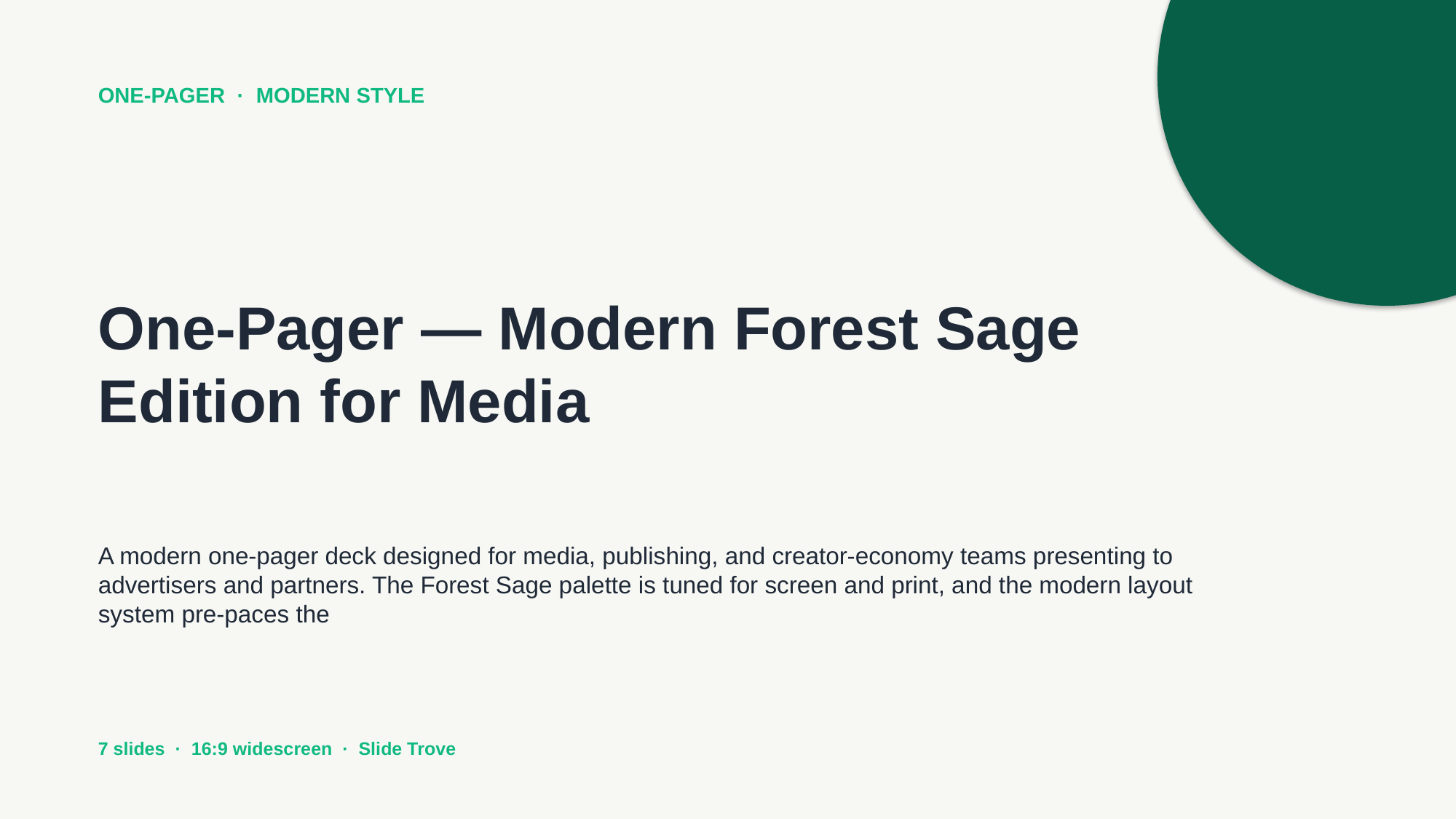

ONE-PAGER  ·  MODERN STYLE
One-Pager — Modern Forest Sage Edition for Media
A modern one-pager deck designed for media, publishing, and creator-economy teams presenting to advertisers and partners. The Forest Sage palette is tuned for screen and print, and the modern layout system pre-paces the
7 slides  ·  16:9 widescreen  ·  Slide Trove